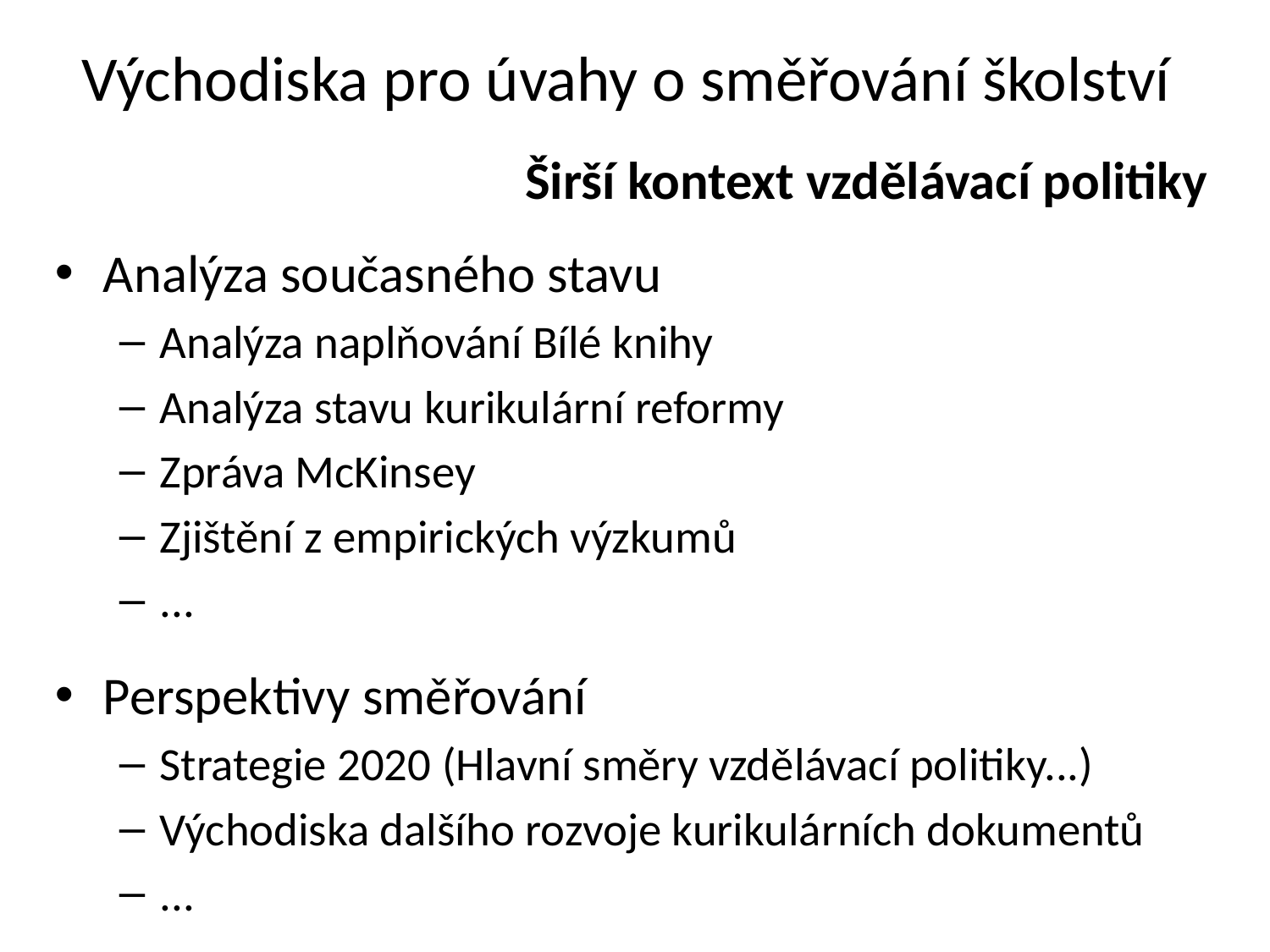

# Východiska pro úvahy o směřování školství
Širší kontext vzdělávací politiky

Analýza současného stavu
Analýza naplňování Bílé knihy
Analýza stavu kurikulární reformy
Zpráva McKinsey
Zjištění z empirických výzkumů
...

Perspektivy směřování
Strategie 2020 (Hlavní směry vzdělávací politiky...)
Východiska dalšího rozvoje kurikulárních dokumentů
...